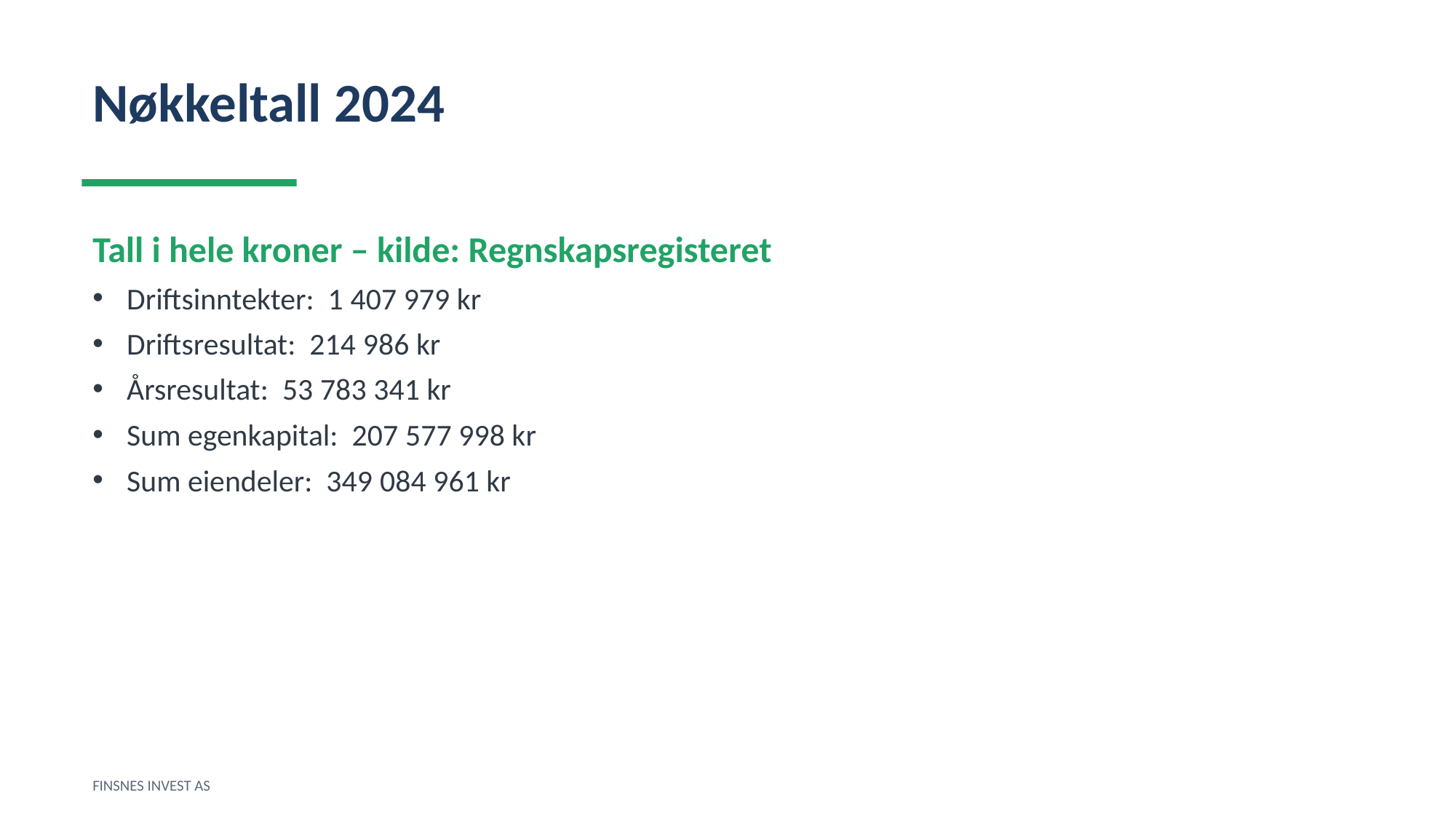

Nøkkeltall 2024

Tall i hele kroner – kilde: Regnskapsregisteret
Driftsinntekter:  1 407 979 kr
Driftsresultat:  214 986 kr
Årsresultat:  53 783 341 kr
Sum egenkapital:  207 577 998 kr
Sum eiendeler:  349 084 961 kr
FINSNES INVEST AS